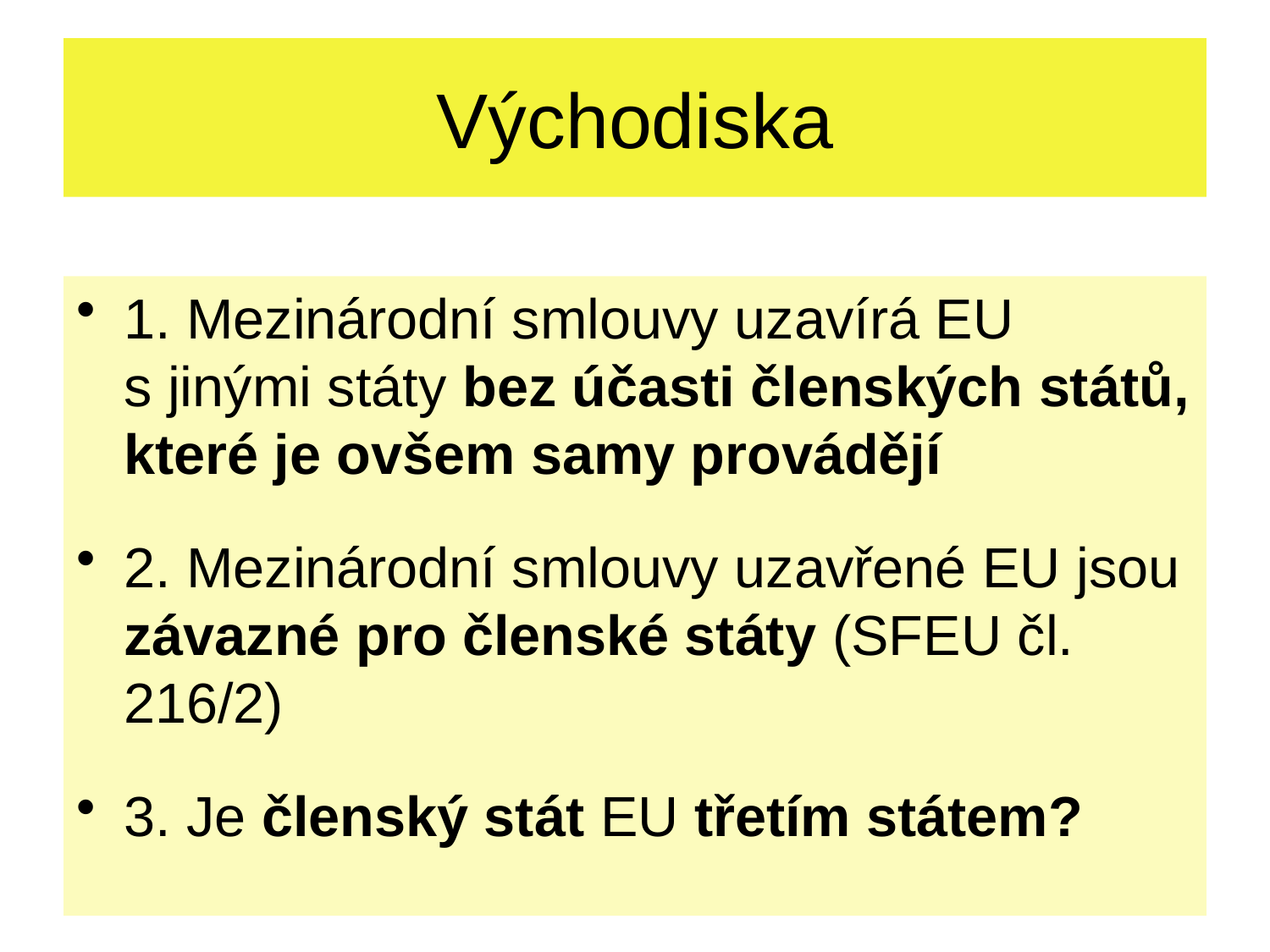

# Východiska
1. Mezinárodní smlouvy uzavírá EU          s jinými státy bez účasti členských států, které je ovšem samy provádějí

2. Mezinárodní smlouvy uzavřené EU jsou závazné pro členské státy (SFEU čl. 216/2)

3. Je členský stát EU třetím státem?